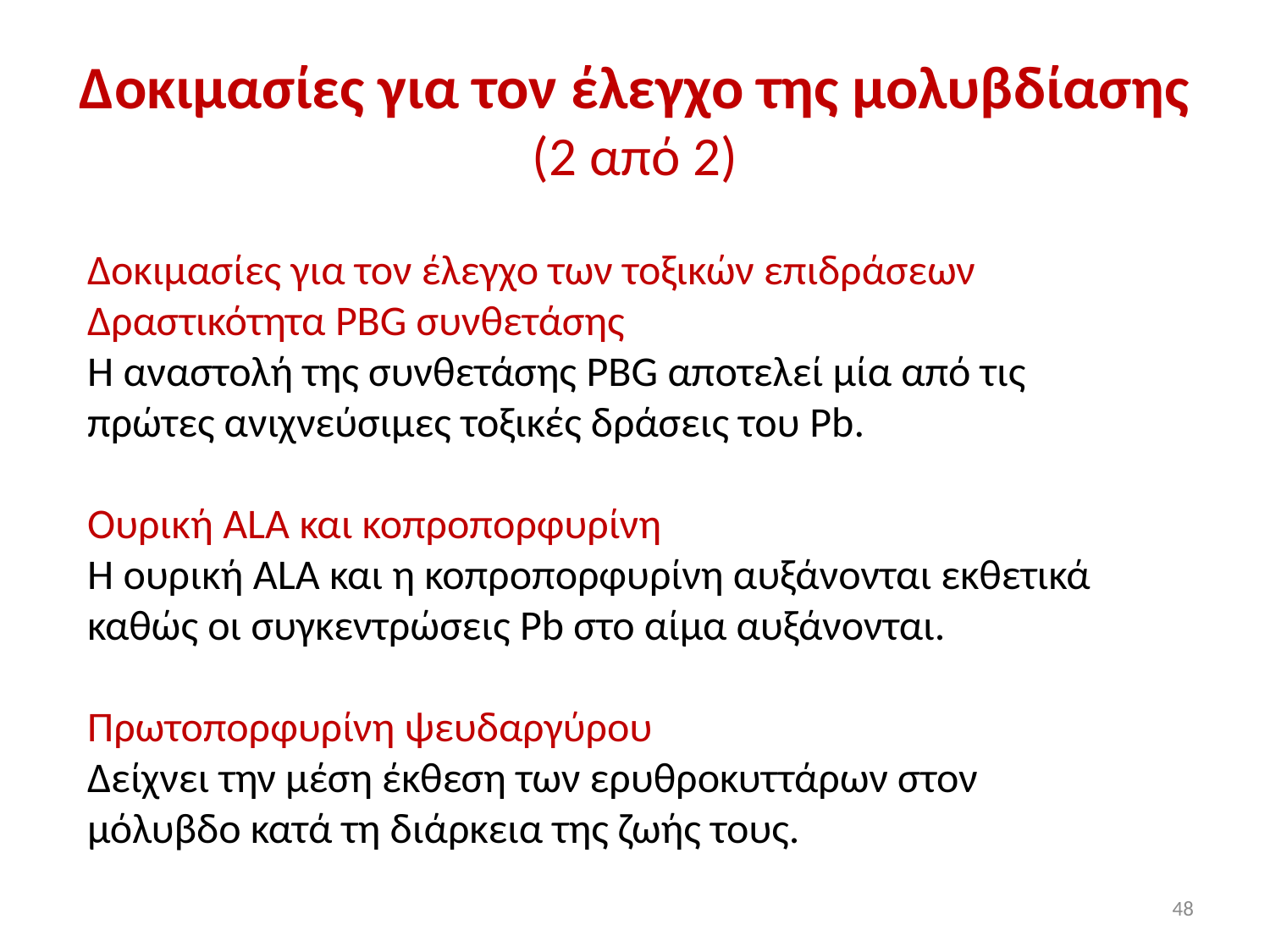

# Δοκιμασίες για τον έλεγχο της μολυβδίασης (2 από 2)
Δοκιμασίες για τον έλεγχο των τοξικών επιδράσεων
Δραστικότητα PBG συνθετάσης
Η αναστολή της συνθετάσης PBG αποτελεί μία από τις πρώτες ανιχνεύσιμες τοξικές δράσεις του Pb.

Oυρική ALA και κοπροπορφυρίνη
Η ουρική ALA και η κοπροπορφυρίνη αυξάνονται εκθετικά καθώς οι συγκεντρώσεις Pb στο αίμα αυξάνονται.

Πρωτοπορφυρίνη ψευδαργύρου
Δείχνει την μέση έκθεση των ερυθροκυττάρων στον μόλυβδο κατά τη διάρκεια της ζωής τους.

48